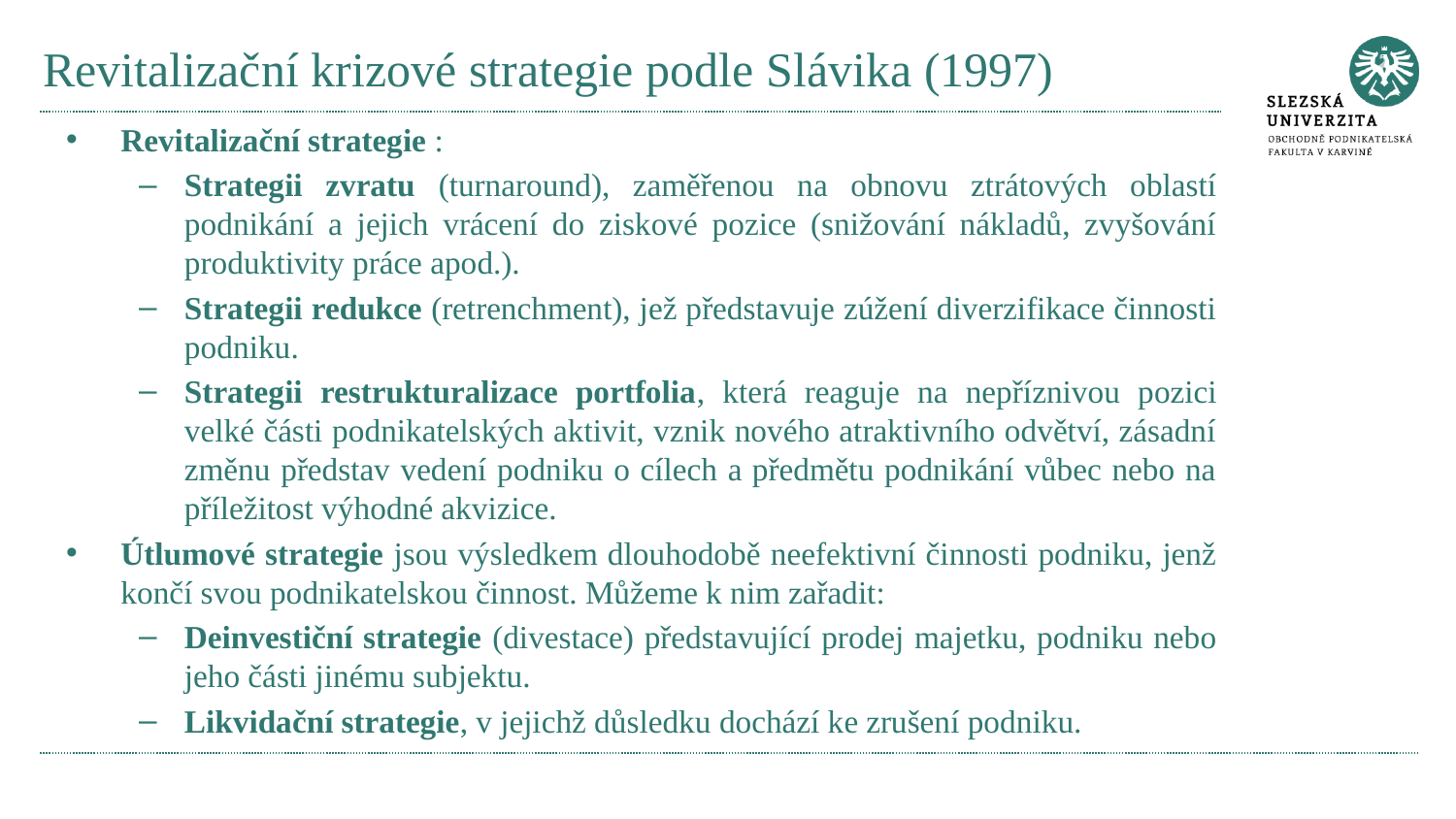

# Revitalizační krizové strategie podle Slávika (1997)
Revitalizační strategie :
Strategii zvratu (turnaround), zaměřenou na obnovu ztrátových oblastí podnikání a jejich vrácení do ziskové pozice (snižování nákladů, zvyšování produktivity práce apod.).
Strategii redukce (retrenchment), jež představuje zúžení diverzifikace činnosti podniku.
Strategii restrukturalizace portfolia, která reaguje na nepříznivou pozici velké části podnikatelských aktivit, vznik nového atraktivního odvětví, zásadní změnu představ vedení podniku o cílech a předmětu podnikání vůbec nebo na příležitost výhodné akvizice.
Útlumové strategie jsou výsledkem dlouhodobě neefektivní činnosti podniku, jenž končí svou podnikatelskou činnost. Můžeme k nim zařadit:
Deinvestiční strategie (divestace) představující prodej majetku, podniku nebo jeho části jinému subjektu.
Likvidační strategie, v jejichž důsledku dochází ke zrušení podniku.